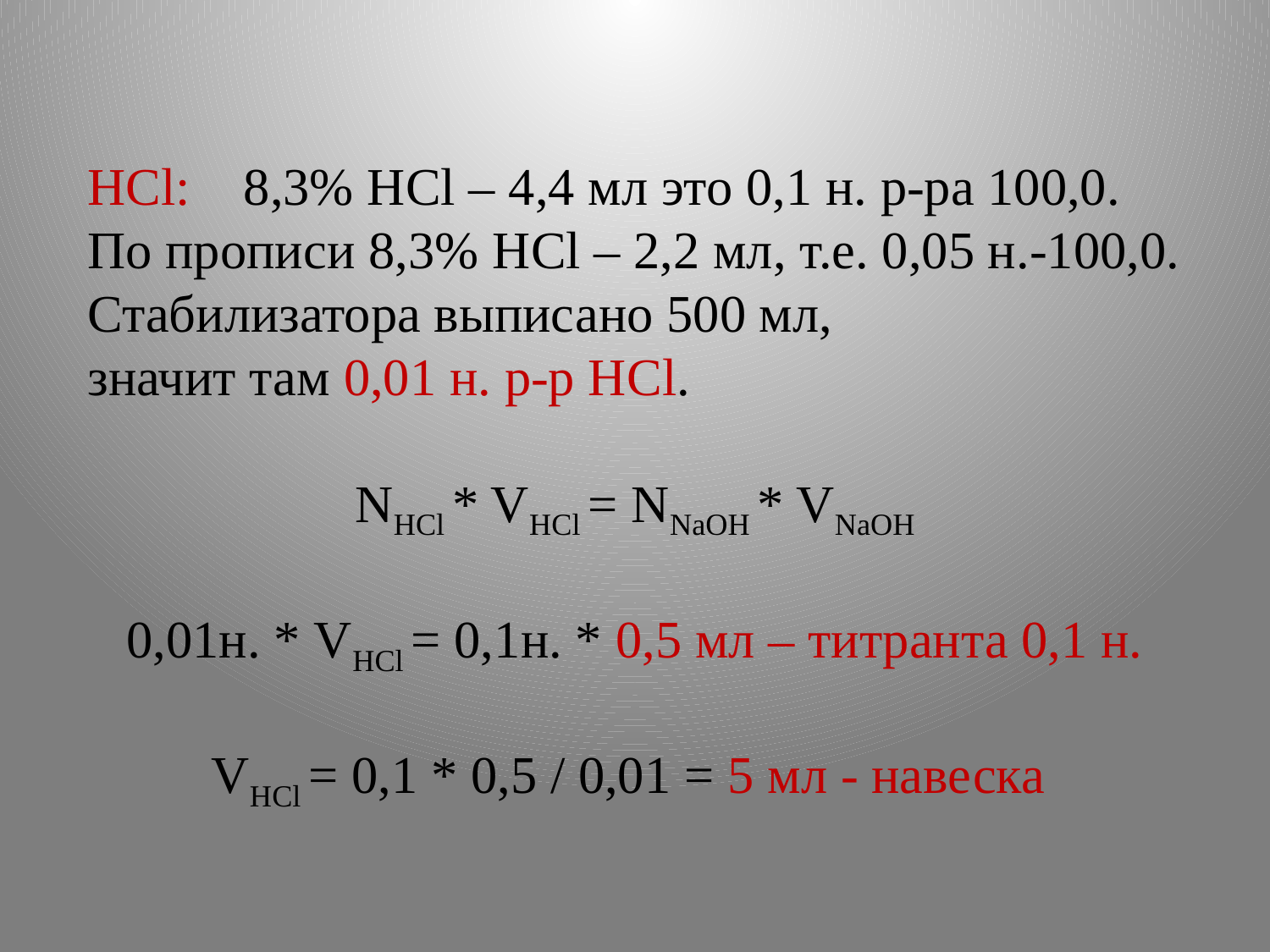

НCl:    8,3% НCl – 4,4 мл это 0,1 н. р-ра 100,0.
По прописи 8,3% НCl – 2,2 мл, т.е. 0,05 н.-100,0.
Стабилизатора выписано 500 мл,
значит там 0,01 н. р-р НCl.

NНCl * VНCl = NNaOH * VNaOH

0,01н. * VНCl = 0,1н. * 0,5 мл – титранта 0,1 н.

VНCl = 0,1 * 0,5 / 0,01 = 5 мл - навеска